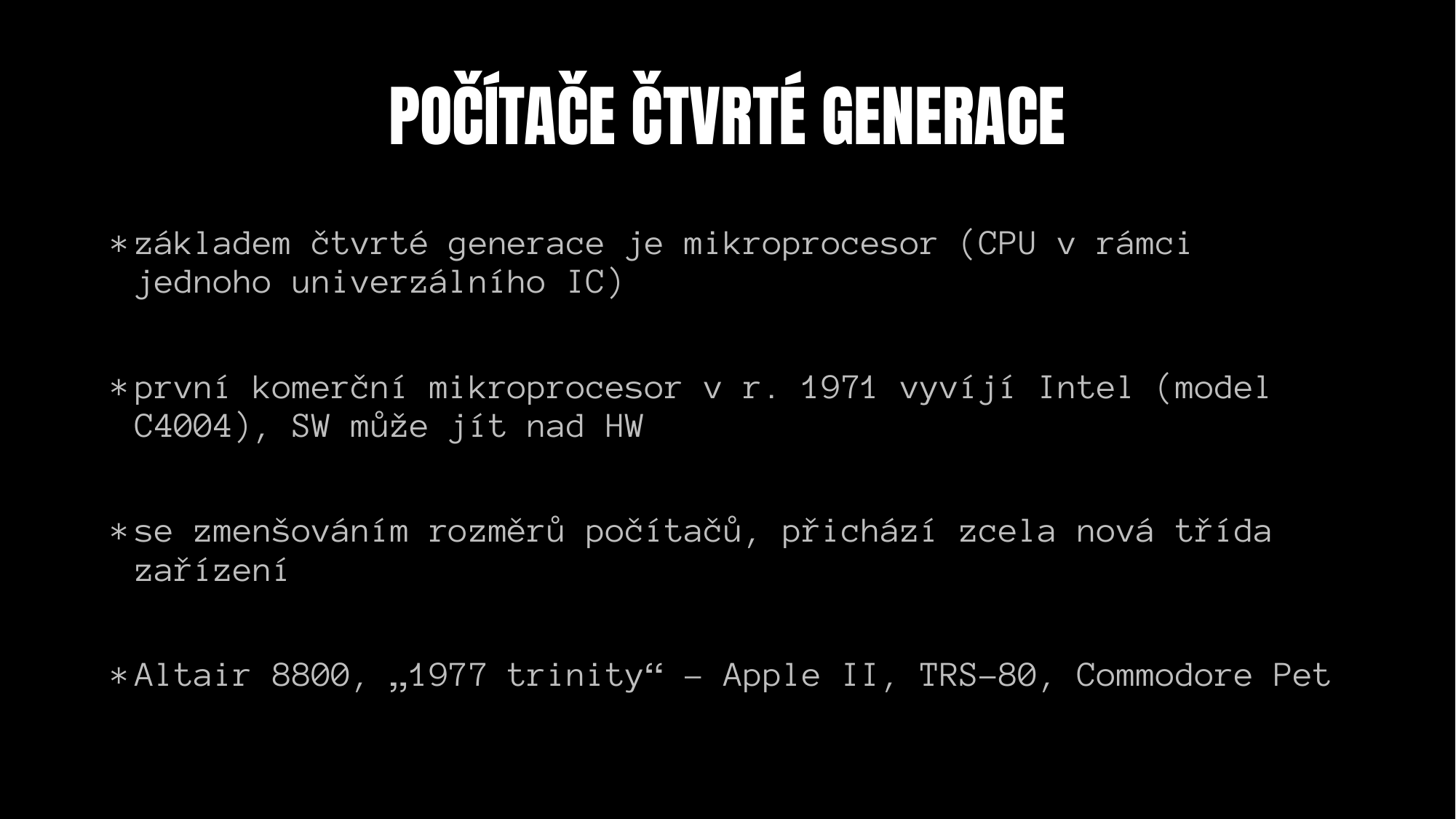

# POČÍTAČE ČTVRTÉ GENERACE
základem čtvrté generace je mikroprocesor (CPU v rámci jednoho univerzálního IC)

první komerční mikroprocesor v r. 1971 vyvíjí Intel (model C4004), SW může jít nad HW

se zmenšováním rozměrů počítačů, přichází zcela nová třída zařízení

Altair 8800, „1977 trinity“ – Apple II, TRS-80, Commodore Pet